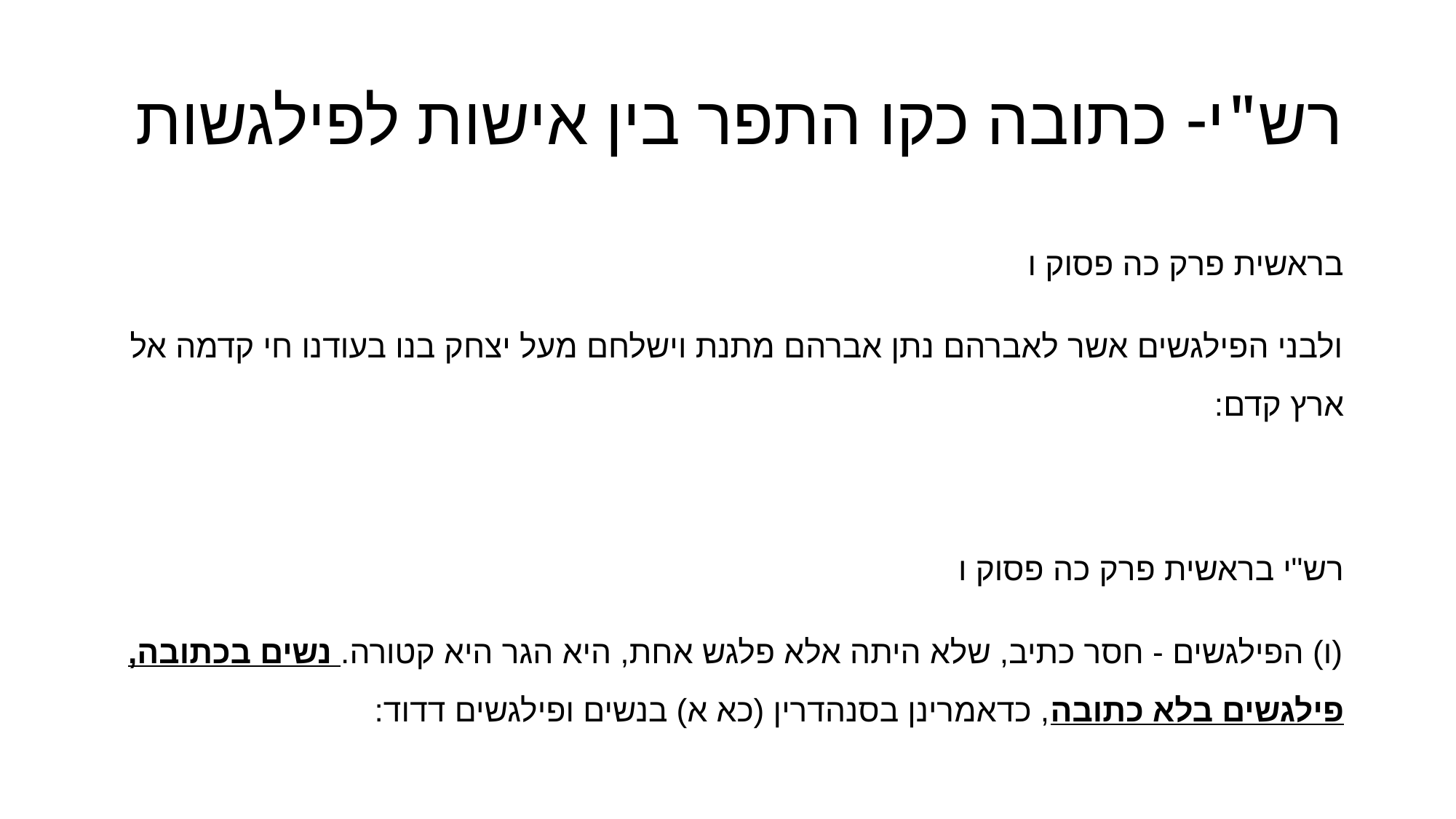

# רש"י- כתובה כקו התפר בין אישות לפילגשות
בראשית פרק כה פסוק ו
ולבני הפילגשים אשר לאברהם נתן אברהם מתנת וישלחם מעל יצחק בנו בעודנו חי קדמה אל ארץ קדם:

רש"י בראשית פרק כה פסוק ו
(ו) הפילגשים - חסר כתיב, שלא היתה אלא פלגש אחת, היא הגר היא קטורה. נשים בכתובה, פילגשים בלא כתובה, כדאמרינן בסנהדרין (כא א) בנשים ופילגשים דדוד: